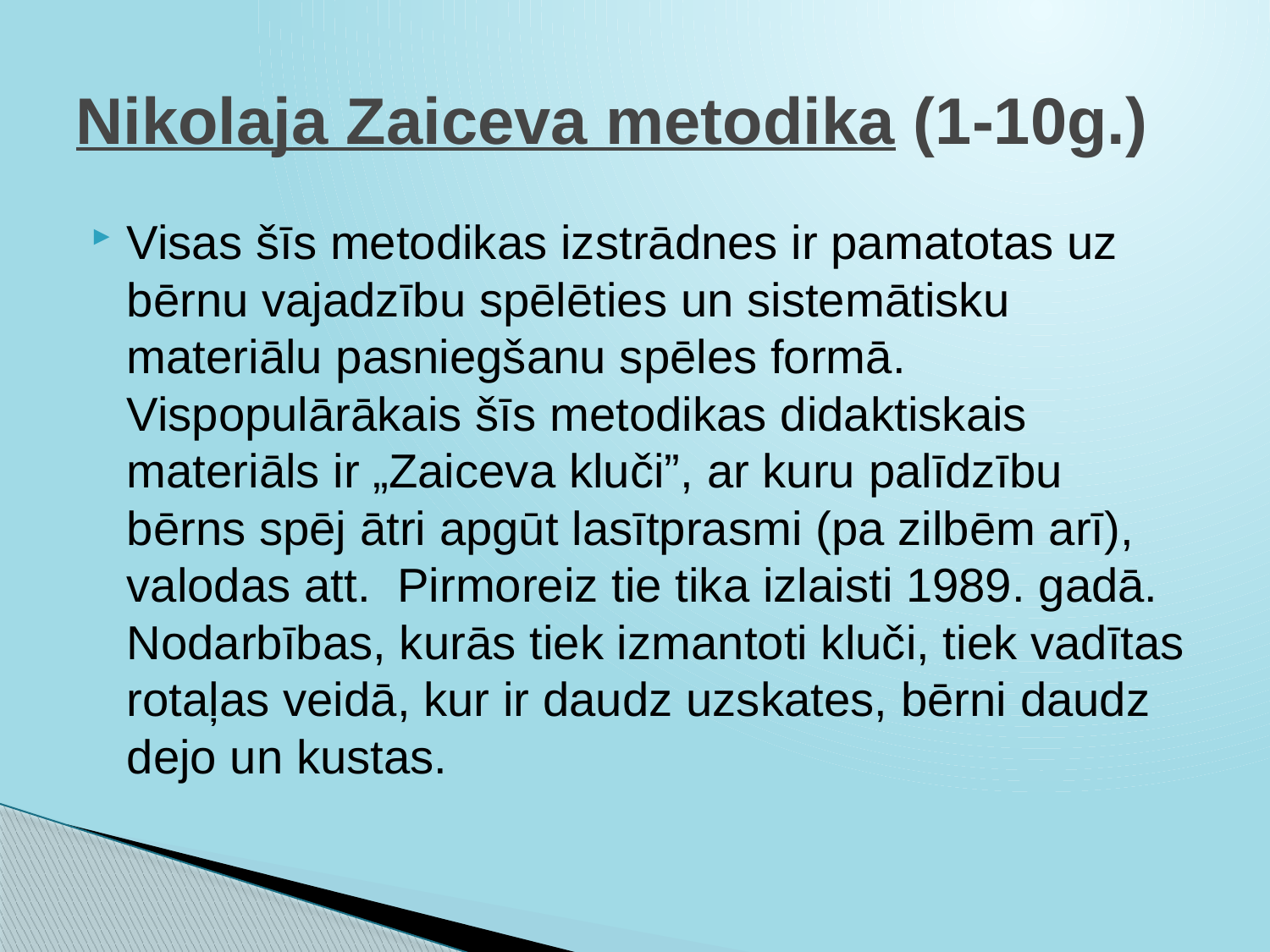

# Nikolaja Zaiceva metodika (1-10g.)
Visas šīs metodikas izstrādnes ir pamatotas uz bērnu vajadzību spēlēties un sistemātisku materiālu pasniegšanu spēles formā. Vispopulārākais šīs metodikas didaktiskais materiāls ir „Zaiceva kluči”, ar kuru palīdzību bērns spēj ātri apgūt lasītprasmi (pa zilbēm arī), valodas att.  Pirmoreiz tie tika izlaisti 1989. gadā. Nodarbības, kurās tiek izmantoti kluči, tiek vadītas rotaļas veidā, kur ir daudz uzskates, bērni daudz dejo un kustas.